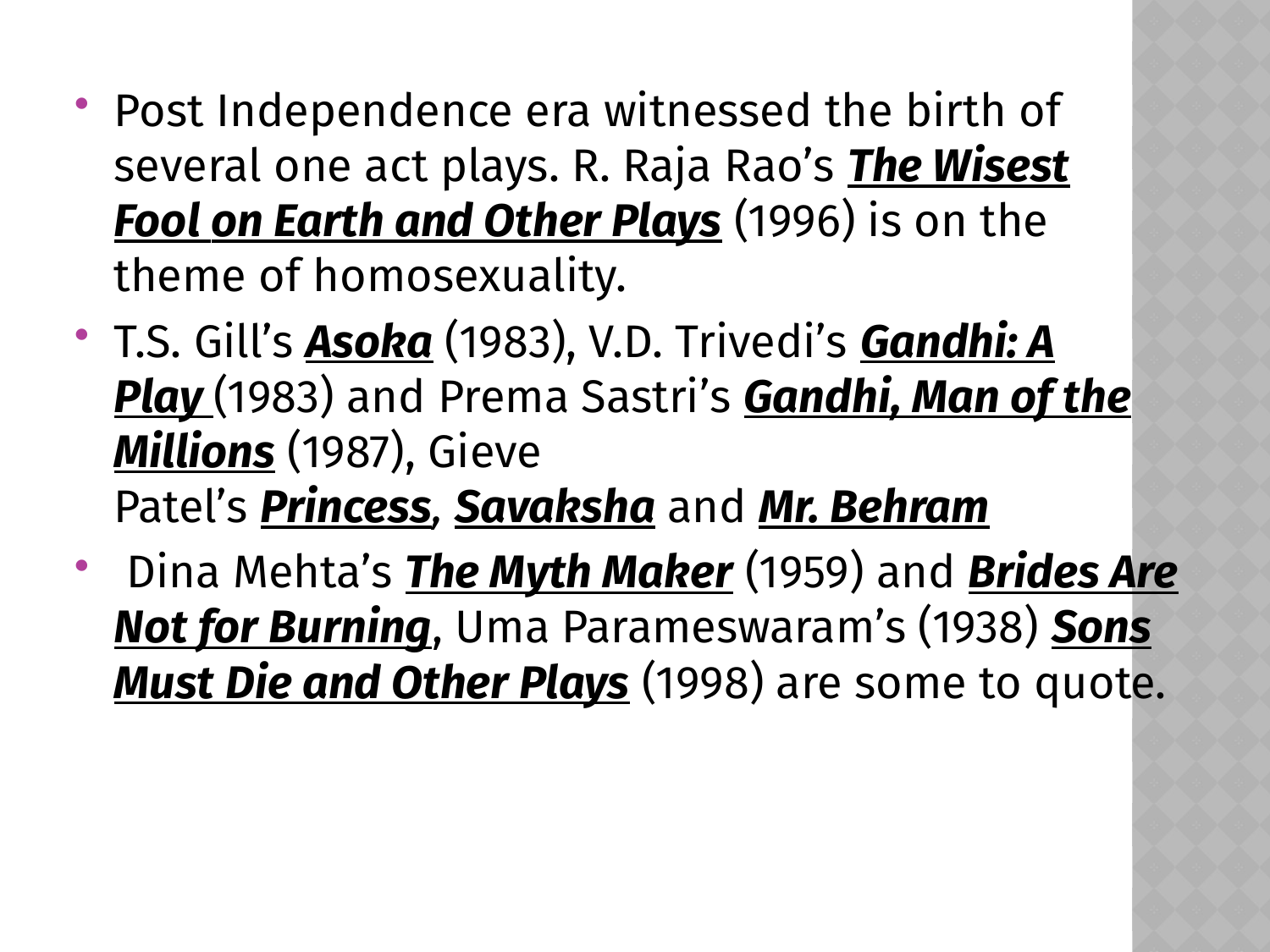

Post Independence era witnessed the birth of several one act plays. R. Raja Rao’s The Wisest Fool on Earth and Other Plays (1996) is on the theme of homosexuality.
T.S. Gill’s Asoka (1983), V.D. Trivedi’s Gandhi: A Play (1983) and Prema Sastri’s Gandhi, Man of the Millions (1987), Gieve Patel’s Princess, Savaksha and Mr. Behram
 Dina Mehta’s The Myth Maker (1959) and Brides Are Not for Burning, Uma Parameswaram’s (1938) Sons Must Die and Other Plays (1998) are some to quote.